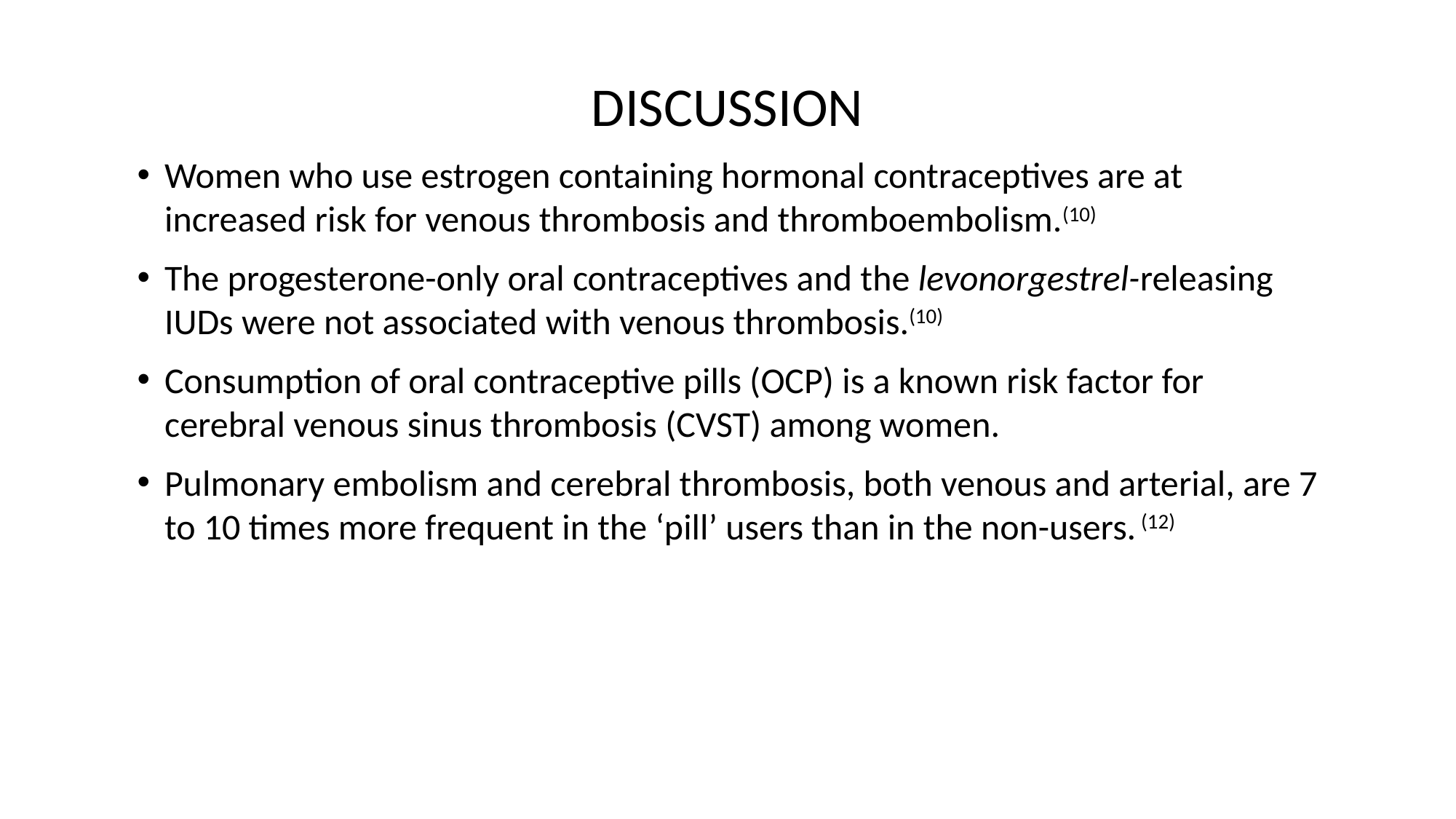

DISCUSSION
Women who use estrogen containing hormonal contraceptives are at increased risk for venous thrombosis and thromboembolism.(10)
The progesterone-only oral contraceptives and the levonorgestrel-releasing IUDs were not associated with venous thrombosis.(10)
Consumption of oral contraceptive pills (OCP) is a known risk factor for cerebral venous sinus thrombosis (CVST) among women.
Pulmonary embolism and cerebral thrombosis, both venous and arterial, are 7 to 10 times more frequent in the ‘pill’ users than in the non-users. (12)